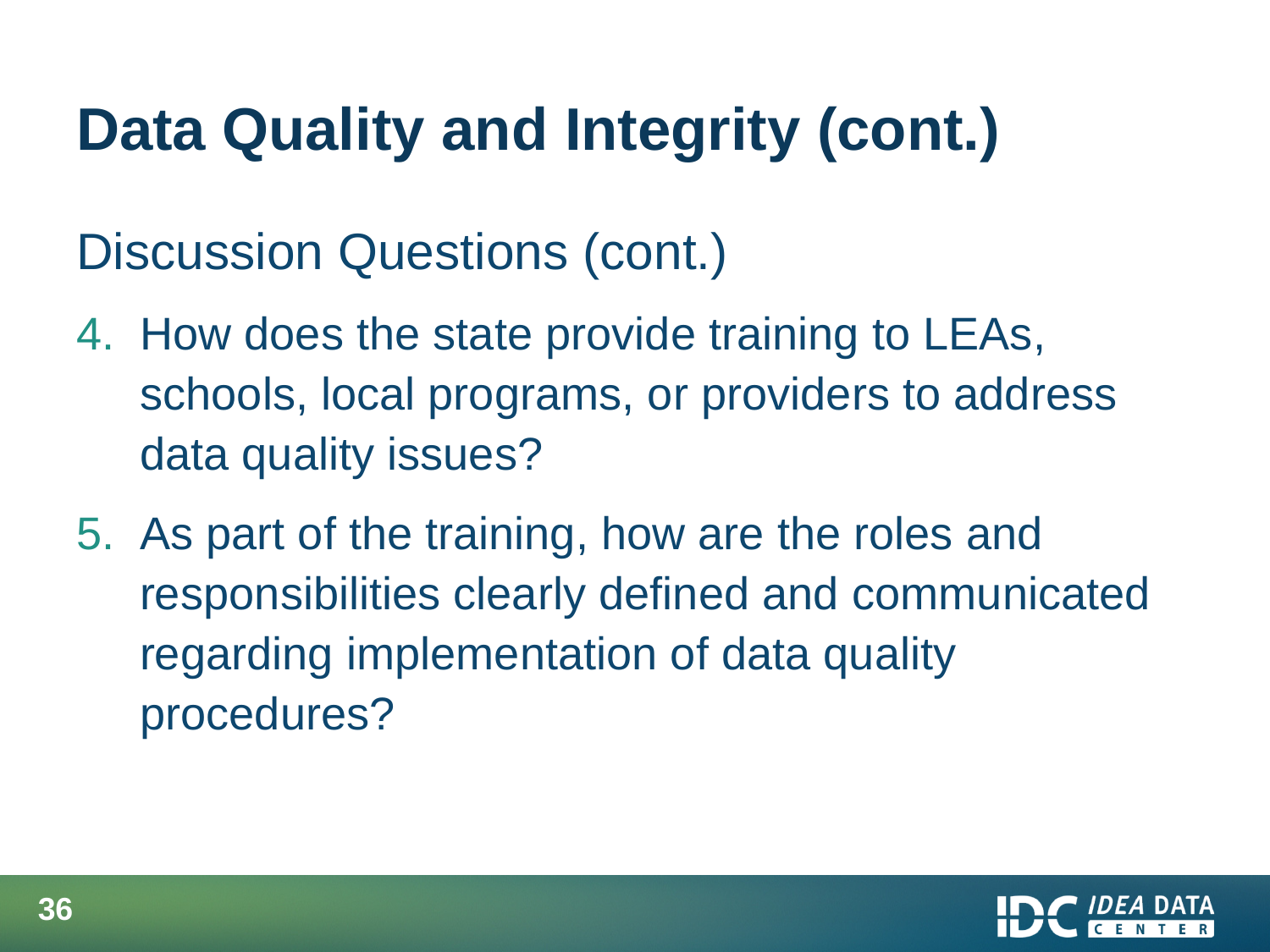

# Data Quality and Integrity (cont.)
Discussion Questions (cont.)
How does the state provide training to LEAs, schools, local programs, or providers to address data quality issues?
As part of the training, how are the roles and responsibilities clearly defined and communicated regarding implementation of data quality procedures?

36